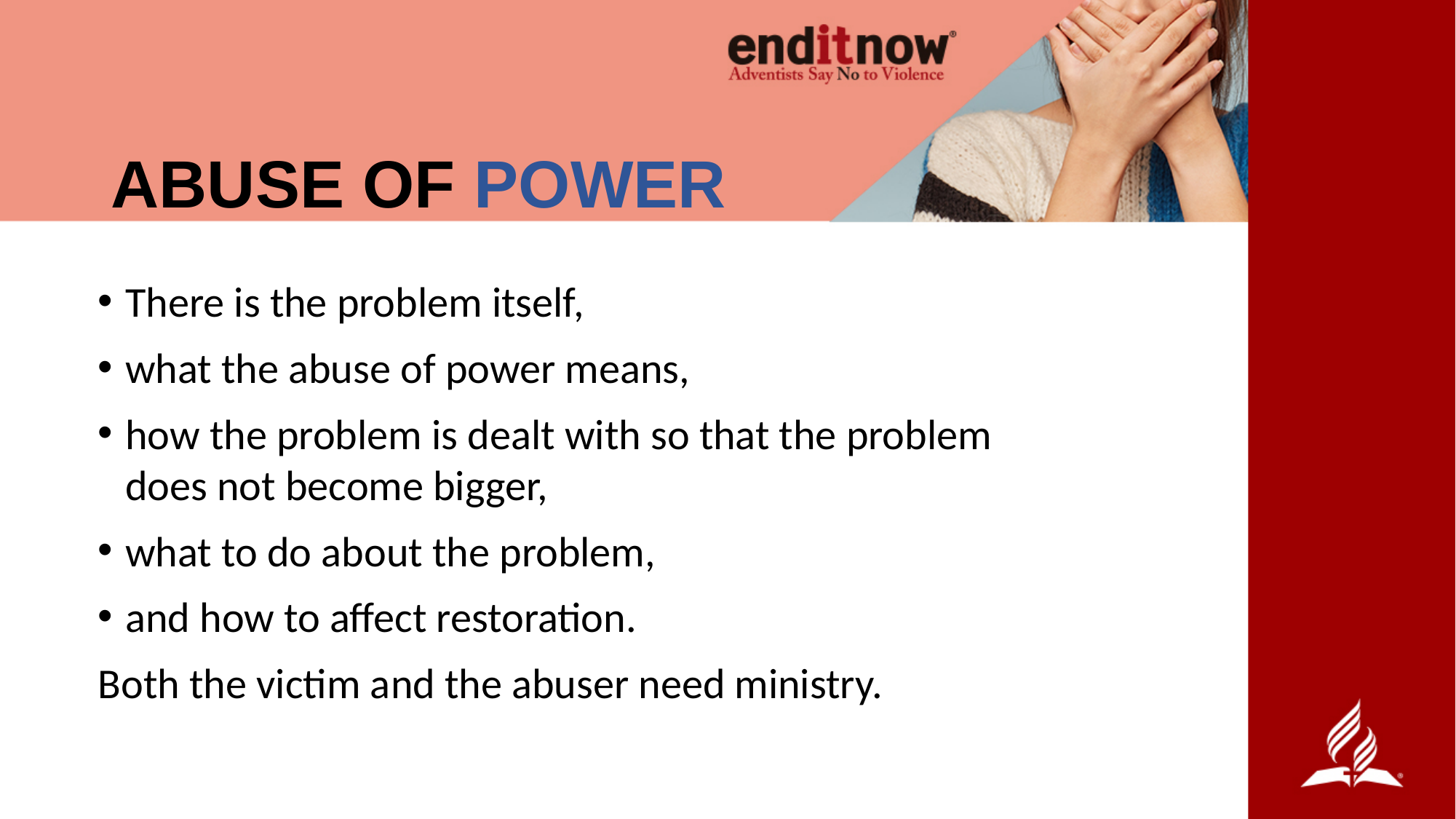

# ABUSE OF POWER

There is the problem itself,
what the abuse of power means,
how the problem is dealt with so that the problem does not become bigger,
what to do about the problem,
and how to affect restoration.
Both the victim and the abuser need ministry.